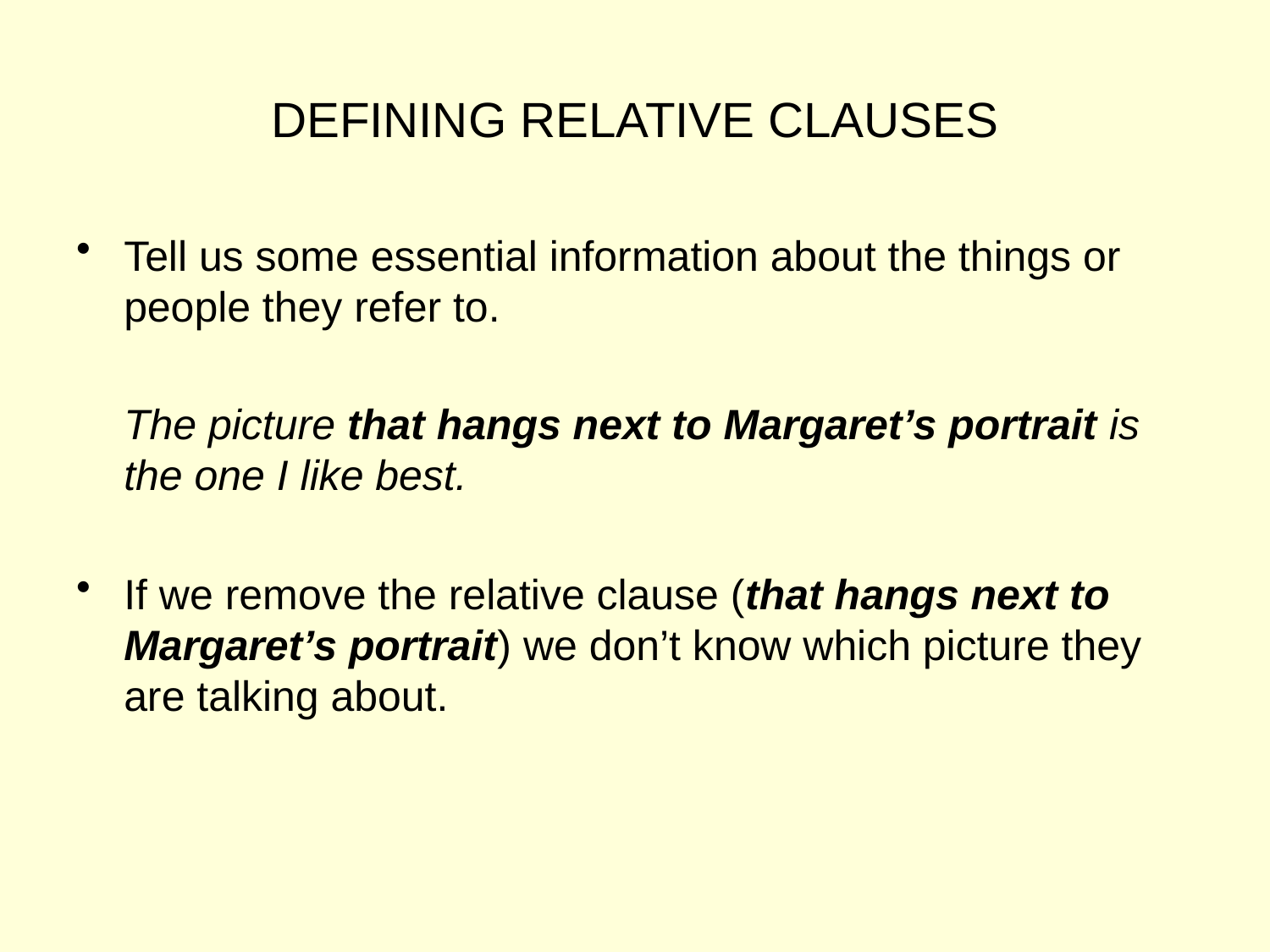

# DEFINING RELATIVE CLAUSES
Tell us some essential information about the things or people they refer to.

	The picture that hangs next to Margaret’s portrait is the one I like best.

If we remove the relative clause (that hangs next to Margaret’s portrait) we don’t know which picture they are talking about.